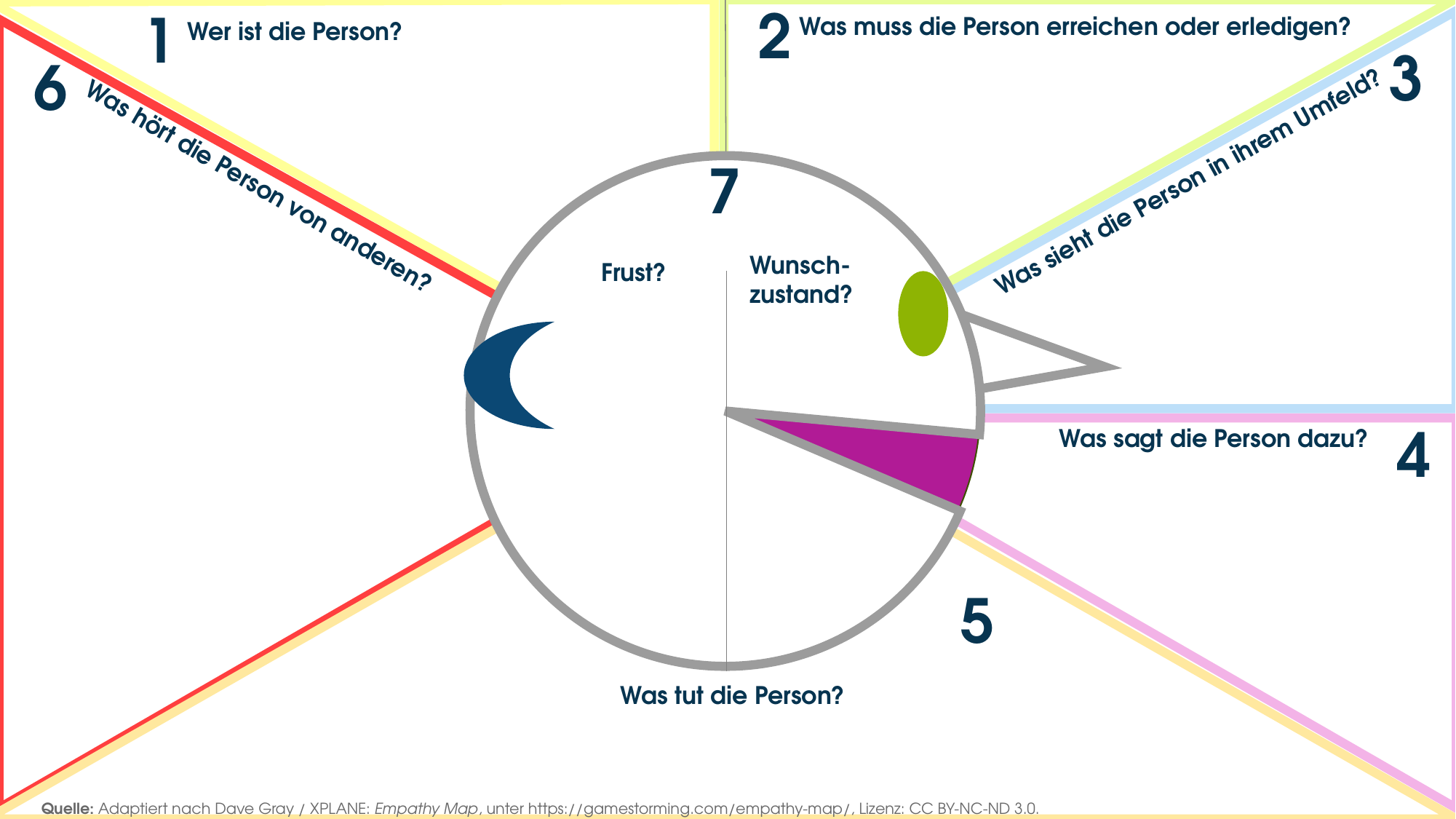

2
1
Was muss die Person erreichen oder erledigen?
Wer ist die Person?
3
6

Was sieht die Person in ihrem Umfeld?
7

Was hört die Person von anderen?
Wunsch-zustand?
Frust?

4
Was sagt die Person dazu?
5
Was tut die Person?
Quelle: Adaptiert nach Dave Gray / XPLANE: Empathy Map, unter https://gamestorming.com/empathy-map/, Lizenz: CC BY-NC-ND 3.0.